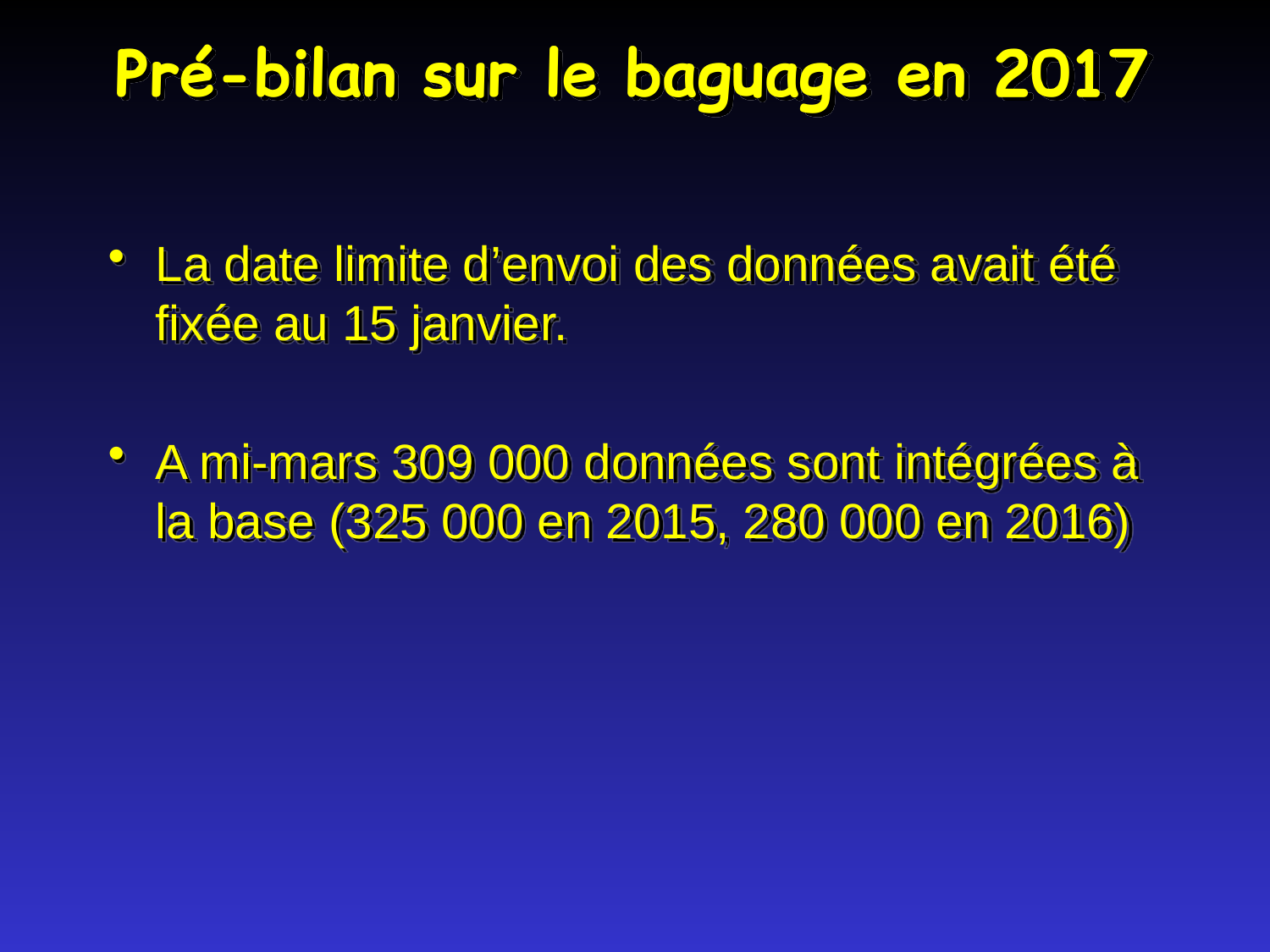

# Pré-bilan sur le baguage en 2017
La date limite d’envoi des données avait été fixée au 15 janvier.

A mi-mars 309 000 données sont intégrées à la base (325 000 en 2015, 280 000 en 2016)